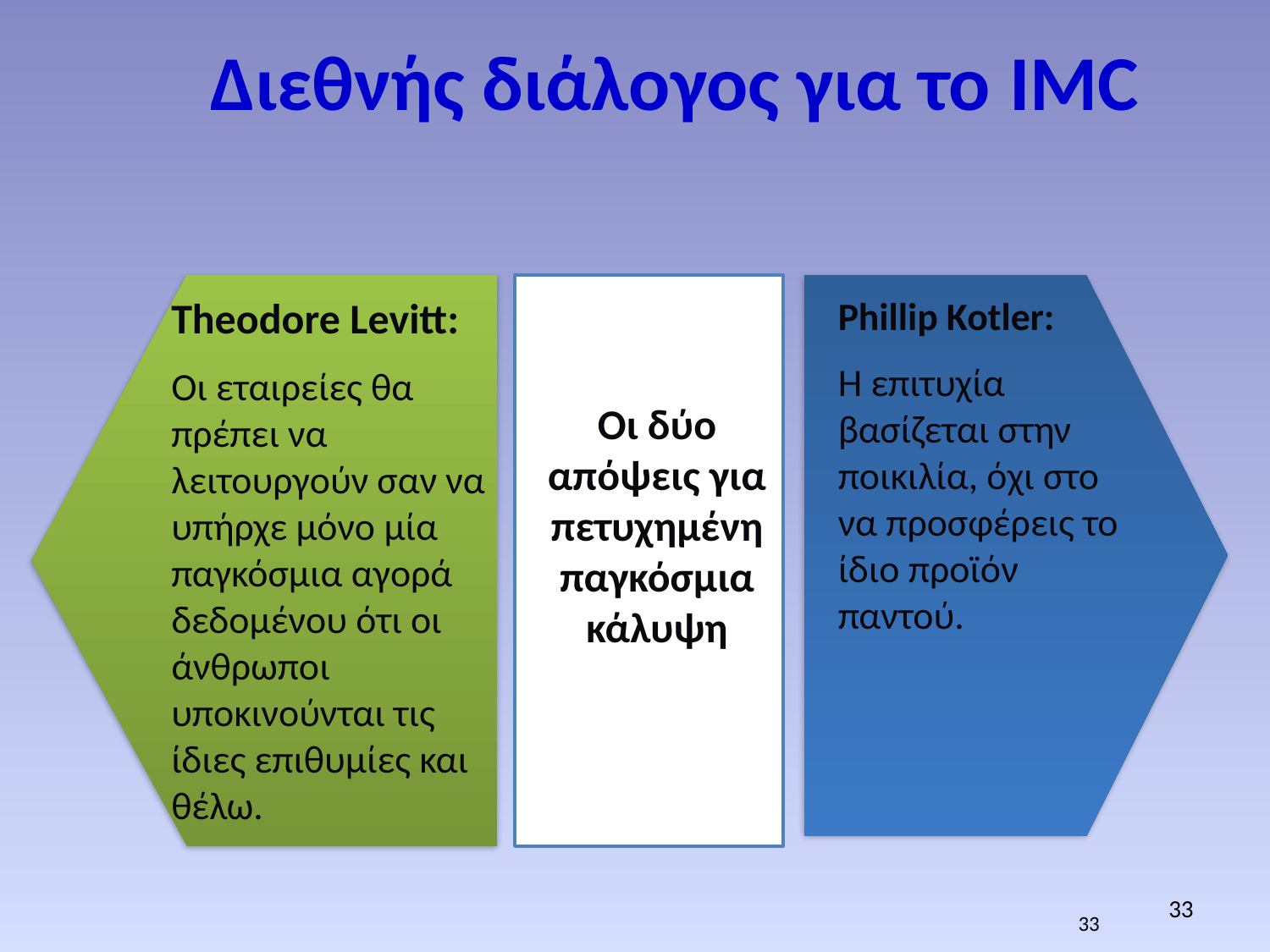

# Διεθνής διάλογος για το IMC

Theodore Levitt:
Οι εταιρείες θα πρέπει να λειτουργούν σαν να υπήρχε μόνο μία παγκόσμια αγορά δεδομένου ότι οι άνθρωποι υποκινούνται τις ίδιες επιθυμίες και θέλω.
Phillip Kotler:
Η επιτυχία βασίζεται στην ποικιλία, όχι στο να προσφέρεις το ίδιο προϊόν παντού.
Οι δύο απόψεις για πετυχημένη παγκόσμια κάλυψη
33
33